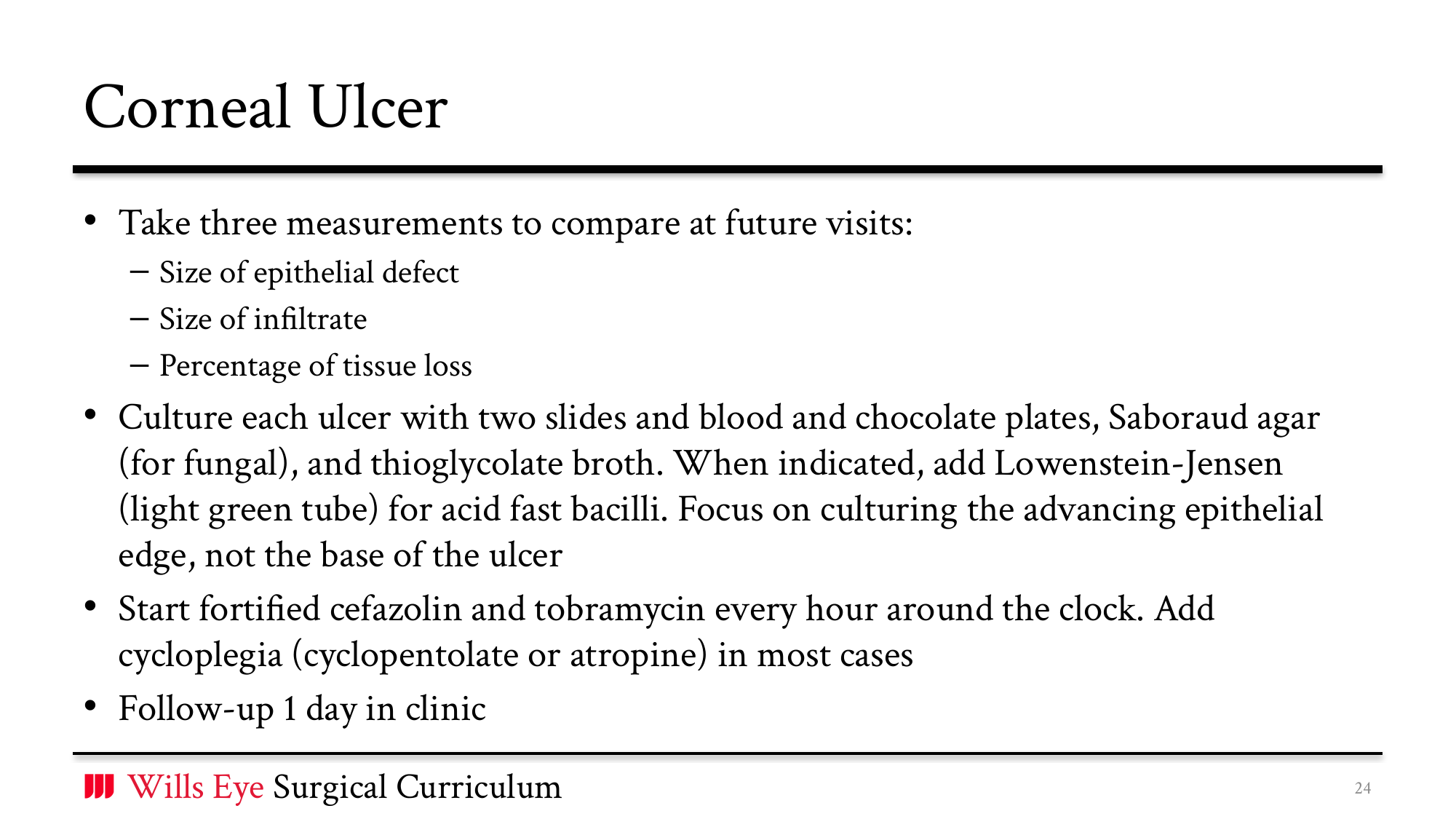

# Corneal Ulcer
Take three measurements to compare at future visits:
Size of epithelial defect
Size of infiltrate
Percentage of tissue loss
Culture each ulcer with two slides and blood and chocolate plates, Saboraud agar (for fungal), and thioglycolate broth. When indicated, add Lowenstein-Jensen (light green tube) for acid fast bacilli. Focus on culturing the advancing epithelial edge, not the base of the ulcer
Start fortified cefazolin and tobramycin every hour around the clock. Add cycloplegia (cyclopentolate or atropine) in most cases
Follow-up 1 day in clinic
24